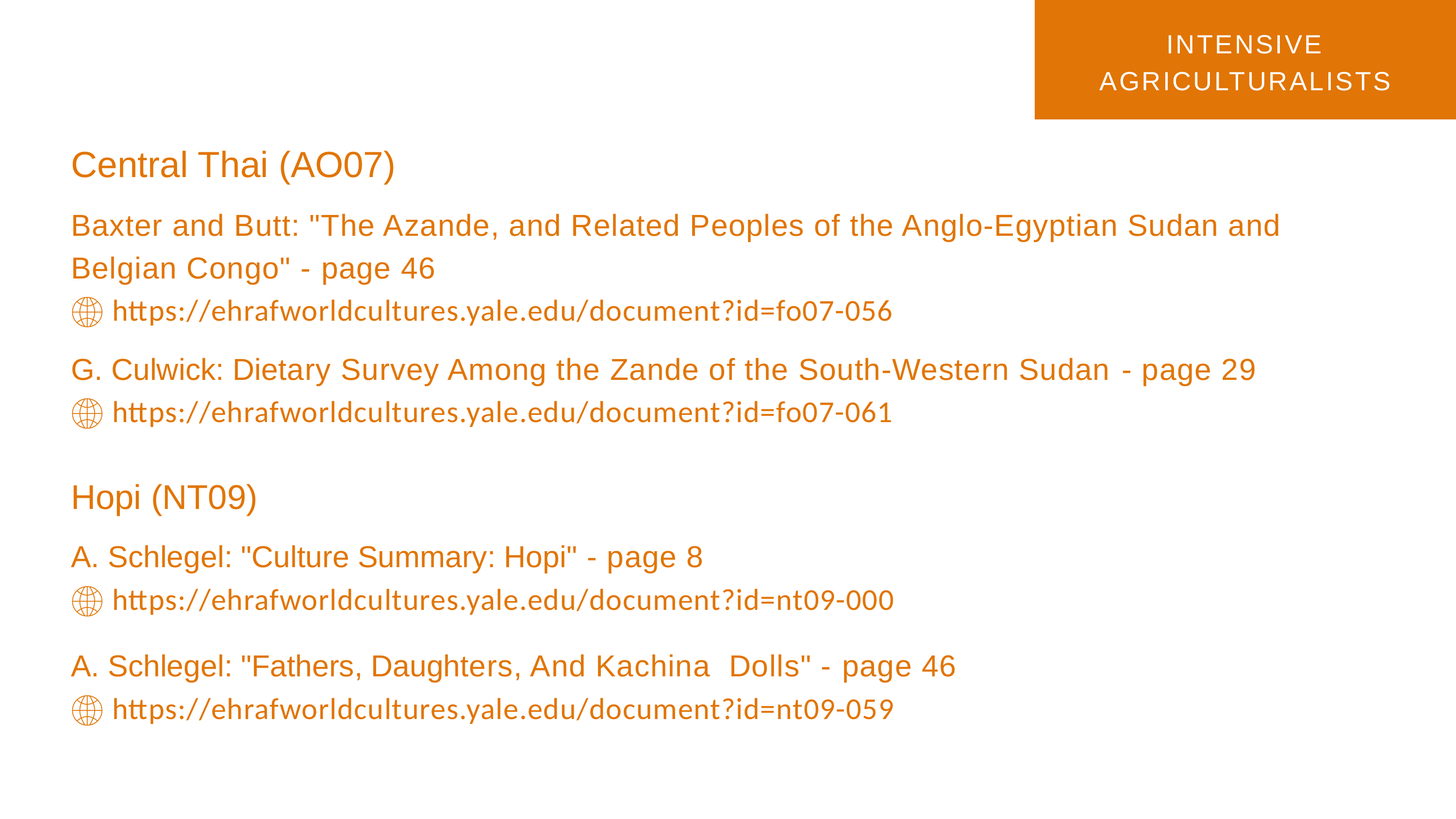

INTENSIVE AGRICULTURALISTS
Central Thai (AO07)
Baxter and Butt: "The Azande, and Related Peoples of the Anglo-Egyptian Sudan and Belgian Congo" - page 46
🌐 https://ehrafworldcultures.yale.edu/document?id=fo07-056
G. Culwick: Dietary Survey Among the Zande of the South-Western Sudan - page 29
🌐 https://ehrafworldcultures.yale.edu/document?id=fo07-061
Hopi (NT09)
A. Schlegel: "Culture Summary: Hopi" - page 8
🌐 https://ehrafworldcultures.yale.edu/document?id=nt09-000
A. Schlegel: "Fathers, Daughters, And Kachina  Dolls" - page 46
🌐 https://ehrafworldcultures.yale.edu/document?id=nt09-059